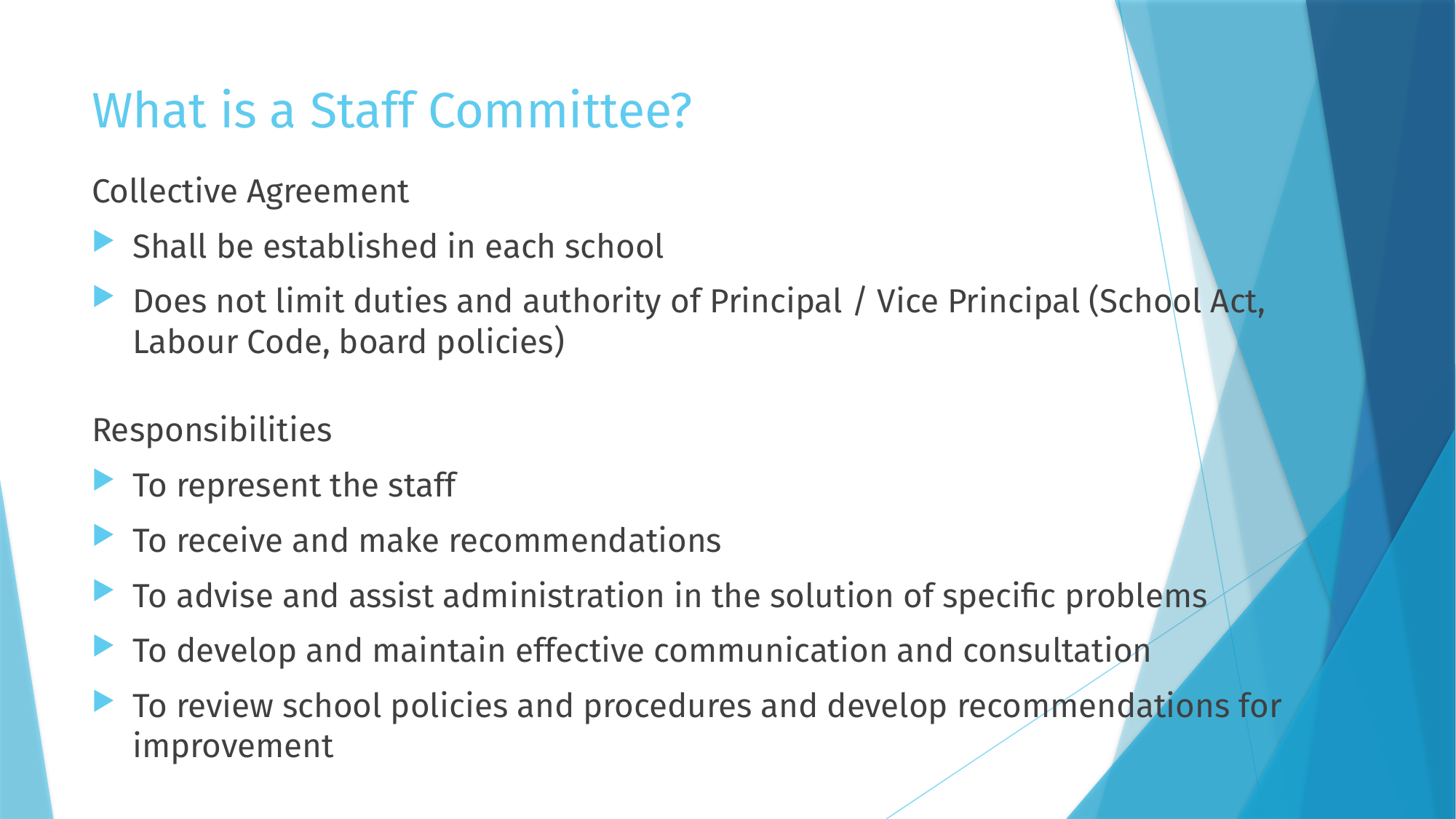

# What is a Staff Committee?
Collective Agreement
Shall be established in each school
Does not limit duties and authority of Principal / Vice Principal (School Act, Labour Code, board policies)

Responsibilities
To represent the staff
To receive and make recommendations
To advise and assist administration in the solution of specific problems
To develop and maintain effective communication and consultation
To review school policies and procedures and develop recommendations for improvement